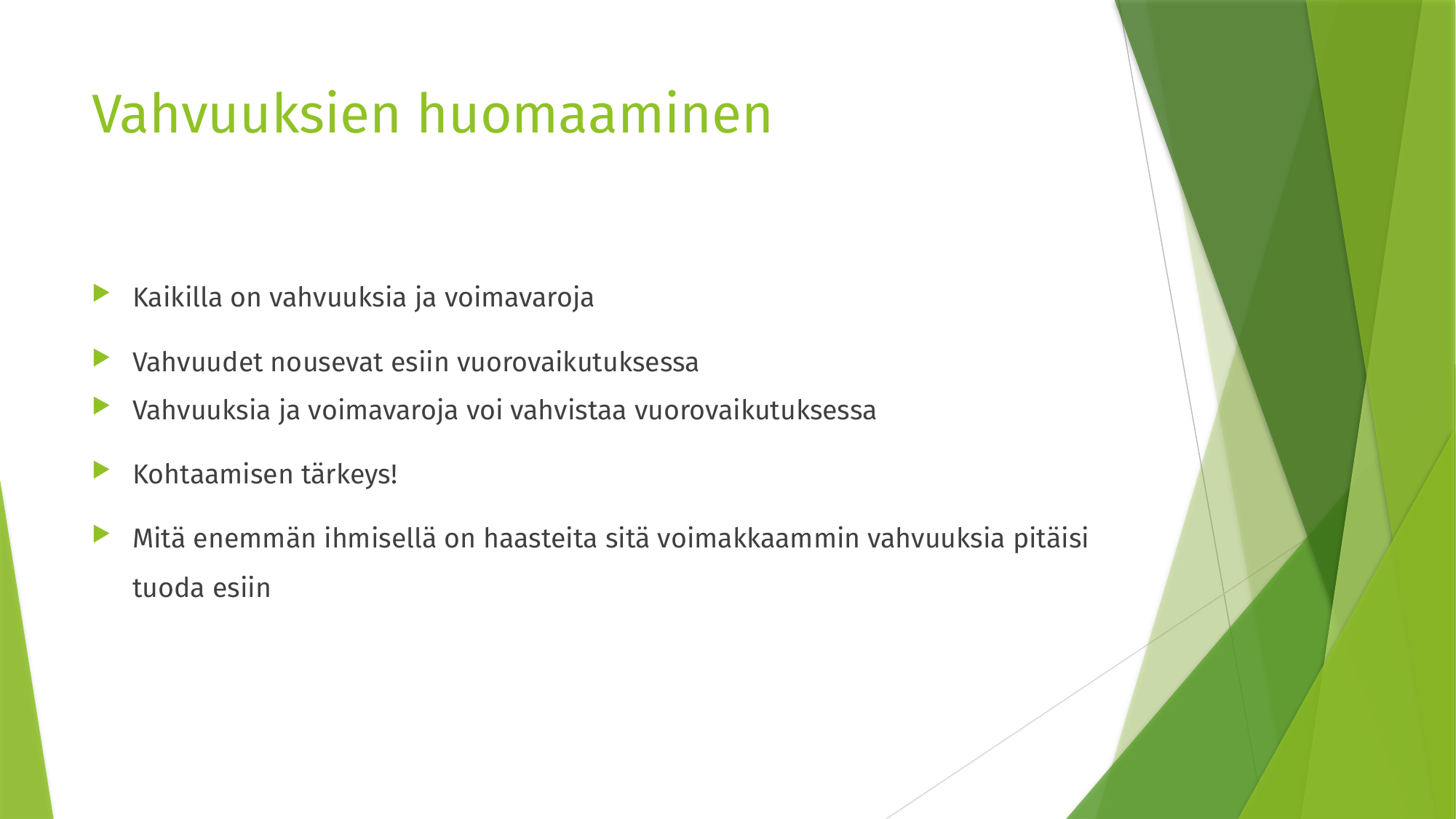

# Vahvuuksien huomaaminen
Kaikilla on vahvuuksia ja voimavaroja
Vahvuudet nousevat esiin vuorovaikutuksessa
Vahvuuksia ja voimavaroja voi vahvistaa vuorovaikutuksessa
Kohtaamisen tärkeys!
Mitä enemmän ihmisellä on haasteita sitä voimakkaammin vahvuuksia pitäisi tuoda esiin